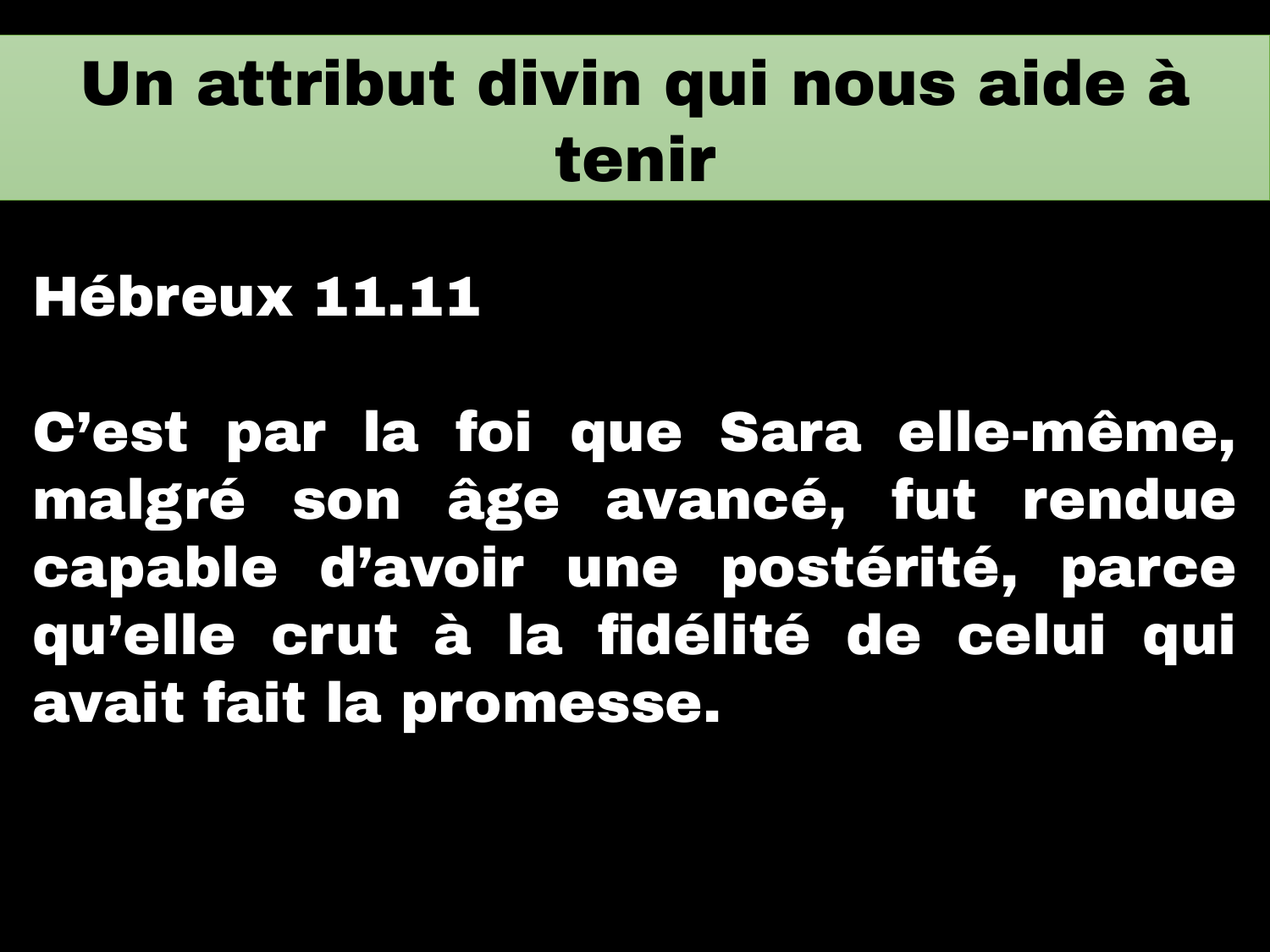

Un attribut divin qui nous aide à tenir
Hébreux 11.11

C’est par la foi que Sara elle-même, malgré son âge avancé, fut rendue capable d’avoir une postérité, parce qu’elle crut à la fidélité de celui qui avait fait la promesse.